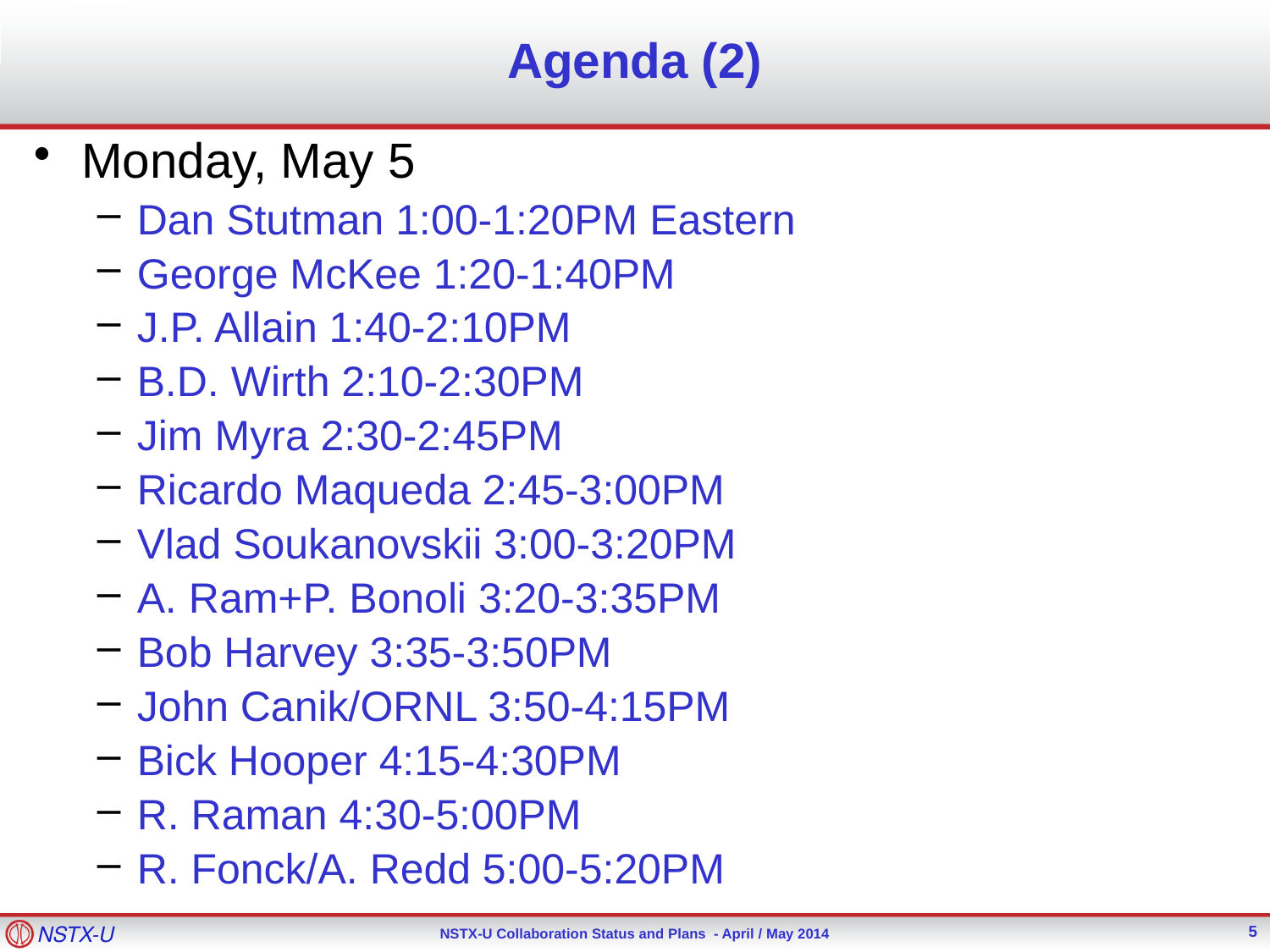

# Agenda (2)
Monday, May 5
Dan Stutman 1:00-1:20PM Eastern
George McKee 1:20-1:40PM
J.P. Allain 1:40-2:10PM
B.D. Wirth 2:10-2:30PM
Jim Myra 2:30-2:45PM
Ricardo Maqueda 2:45-3:00PM
Vlad Soukanovskii 3:00-3:20PM
A. Ram+P. Bonoli 3:20-3:35PM
Bob Harvey 3:35-3:50PM
John Canik/ORNL 3:50-4:15PM
Bick Hooper 4:15-4:30PM
R. Raman 4:30-5:00PM
R. Fonck/A. Redd 5:00-5:20PM
5